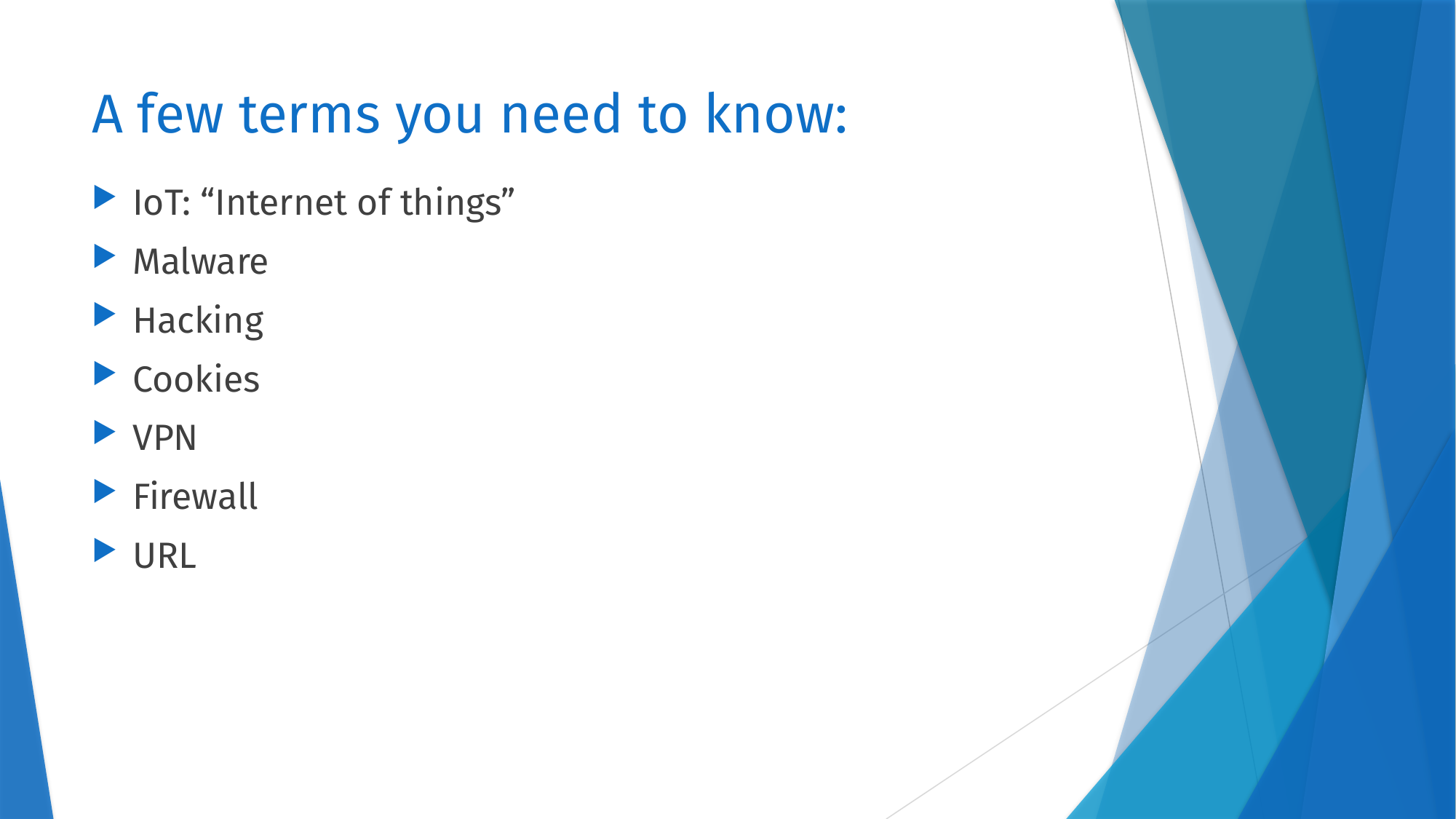

# A few terms you need to know:
IoT: “Internet of things”
Malware
Hacking
Cookies
VPN
Firewall
URL